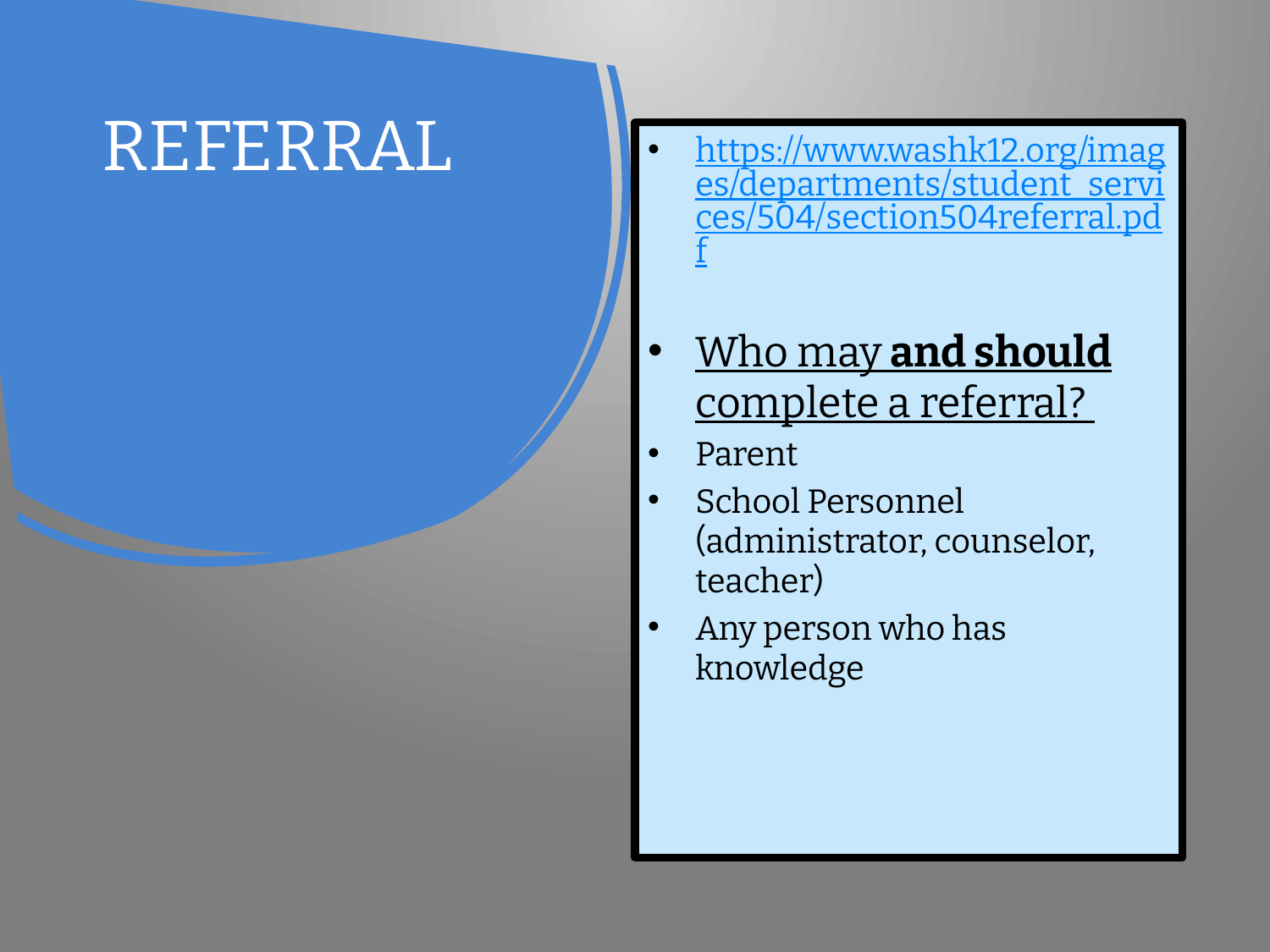

# REFERRAL
https://www.washk12.org/images/departments/student_services/504/section504referral.pdf

Who may and should complete a referral?
Parent
School Personnel (administrator, counselor, teacher)
Any person who has knowledge